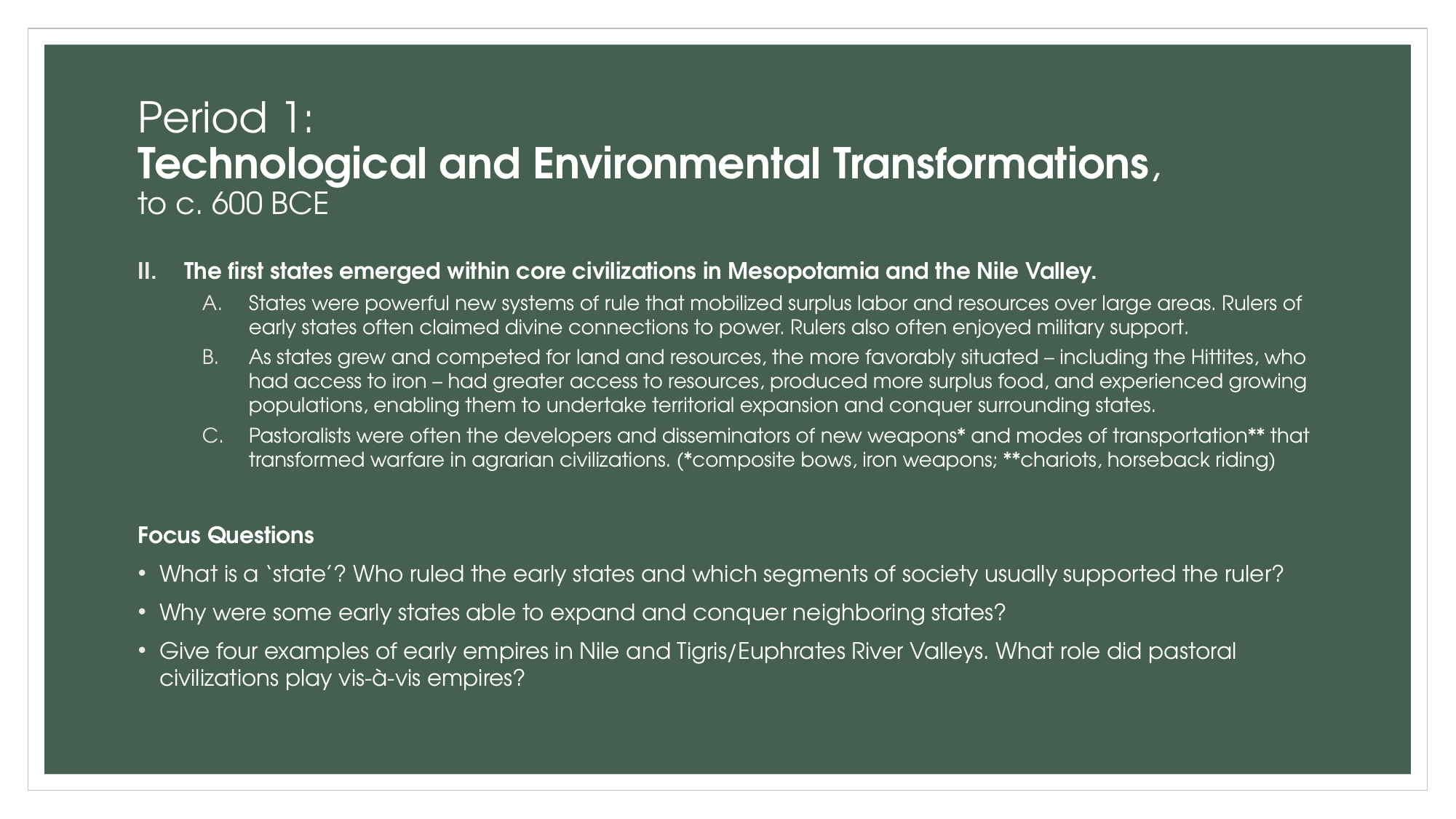

# Period 1: Technological and Environmental Transformations, to c. 600 BCE
The first states emerged within core civilizations in Mesopotamia and the Nile Valley.
States were powerful new systems of rule that mobilized surplus labor and resources over large areas. Rulers of early states often claimed divine connections to power. Rulers also often enjoyed military support.
As states grew and competed for land and resources, the more favorably situated – including the Hittites, who had access to iron – had greater access to resources, produced more surplus food, and experienced growing populations, enabling them to undertake territorial expansion and conquer surrounding states.
Pastoralists were often the developers and disseminators of new weapons* and modes of transportation** that transformed warfare in agrarian civilizations. (*composite bows, iron weapons; **chariots, horseback riding)

Focus Questions
What is a ‘state’? Who ruled the early states and which segments of society usually supported the ruler?
Why were some early states able to expand and conquer neighboring states?
Give four examples of early empires in Nile and Tigris/Euphrates River Valleys. What role did pastoral civilizations play vis-à-vis empires?